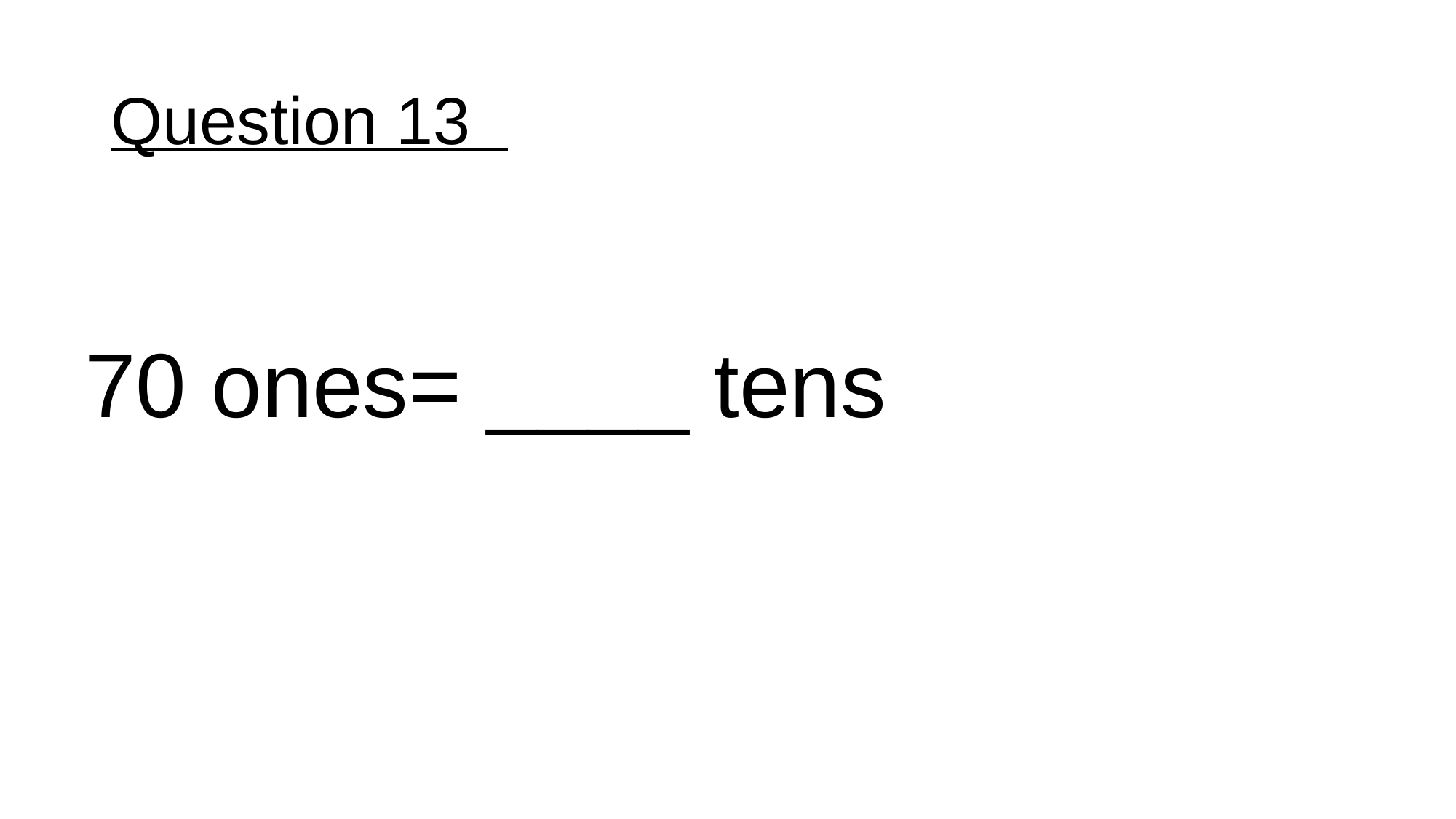

# Question 13

70 ones= ____ tens